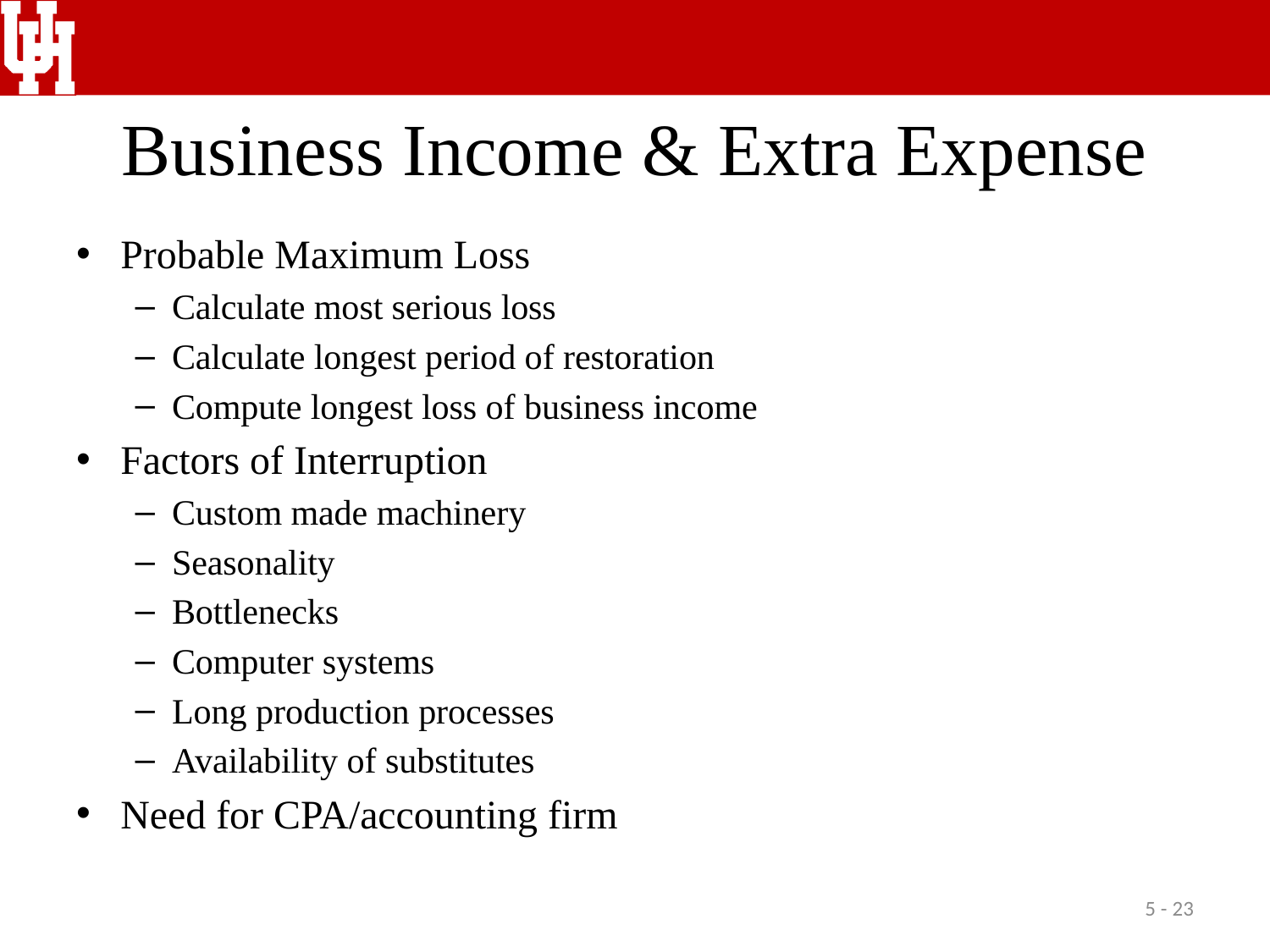

# Business Income & Extra Expense
Probable Maximum Loss
Calculate most serious loss
Calculate longest period of restoration
Compute longest loss of business income
Factors of Interruption
Custom made machinery
Seasonality
Bottlenecks
Computer systems
Long production processes
Availability of substitutes
Need for CPA/accounting firm
5 - 23